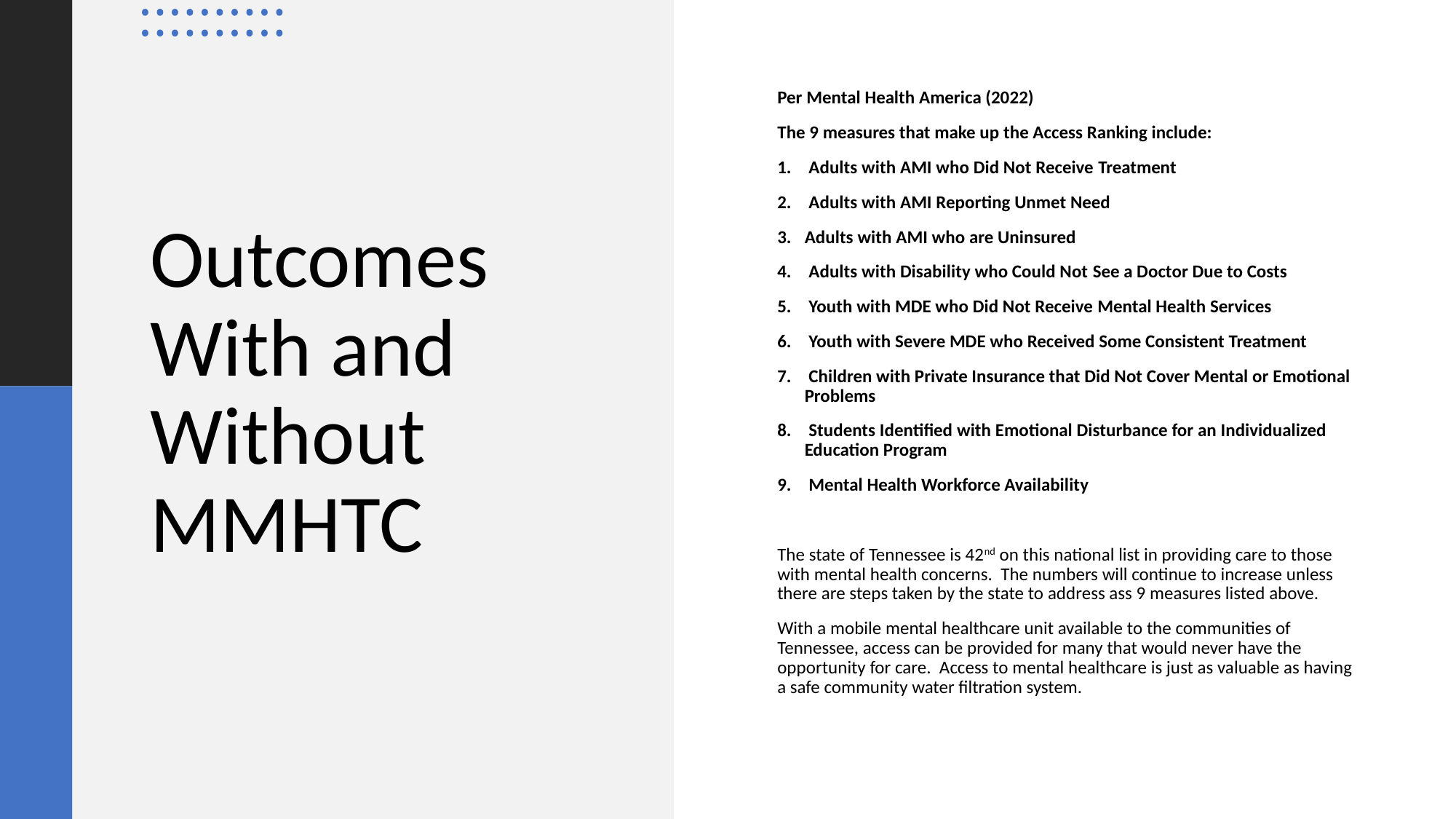

Per Mental Health America (2022)
The 9 measures that make up the Access Ranking include:
 Adults with AMI who Did Not Receive Treatment
 Adults with AMI Reporting Unmet Need
Adults with AMI who are Uninsured
 Adults with Disability who Could Not See a Doctor Due to Costs
 Youth with MDE who Did Not Receive Mental Health Services
 Youth with Severe MDE who Received Some Consistent Treatment
 Children with Private Insurance that Did Not Cover Mental or Emotional Problems
 Students Identified with Emotional Disturbance for an Individualized Education Program
 Mental Health Workforce Availability

The state of Tennessee is 42nd on this national list in providing care to those with mental health concerns.  The numbers will continue to increase unless there are steps taken by the state to address ass 9 measures listed above.
With a mobile mental healthcare unit available to the communities of Tennessee, access can be provided for many that would never have the opportunity for care.  Access to mental healthcare is just as valuable as having a safe community water filtration system.
# Outcomes With and Without MMHTC